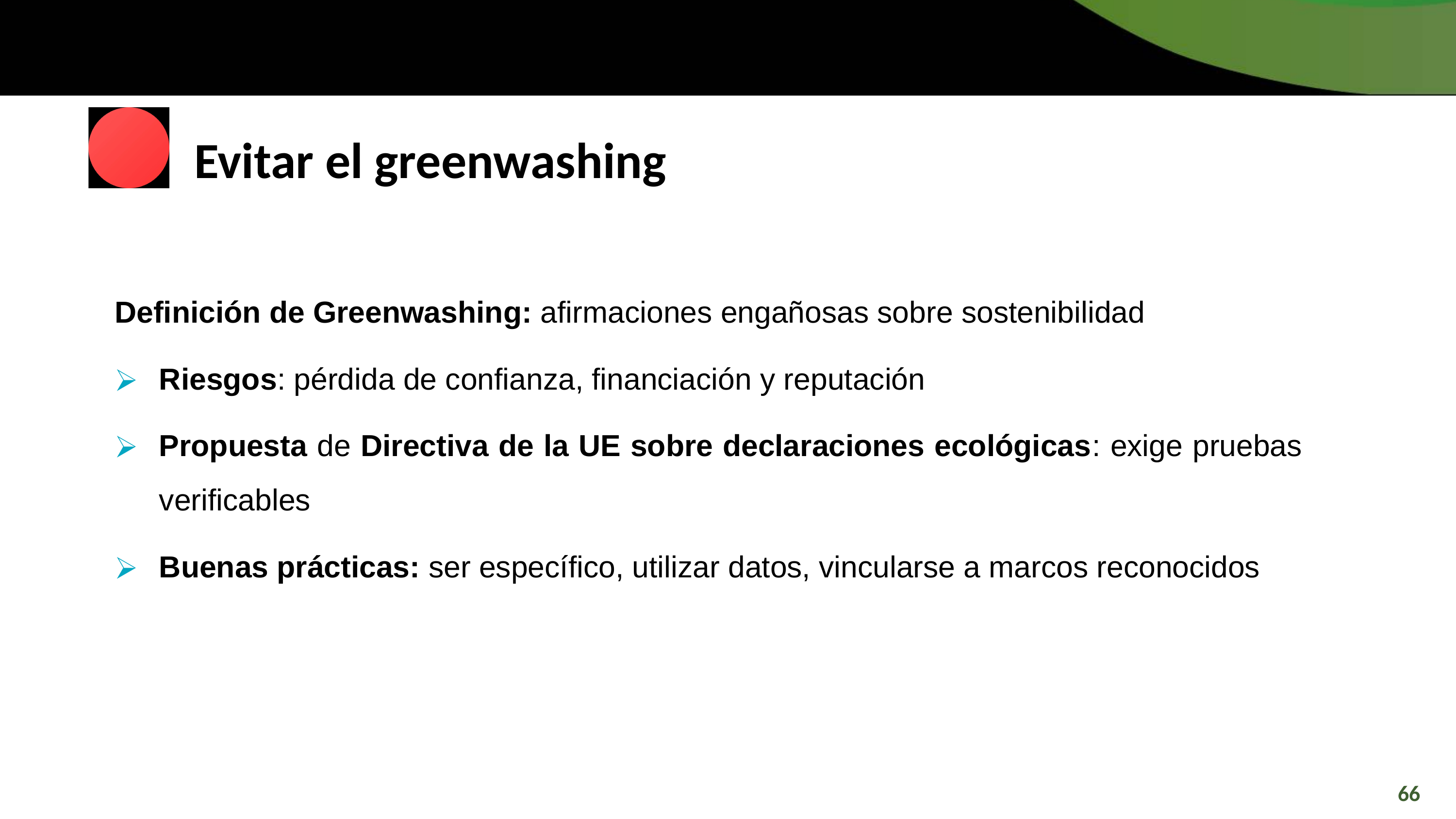

Evitar el greenwashing
Definición de Greenwashing: afirmaciones engañosas sobre sostenibilidad
Riesgos: pérdida de confianza, financiación y reputación
Propuesta de Directiva de la UE sobre declaraciones ecológicas: exige pruebas verificables
Buenas prácticas: ser específico, utilizar datos, vincularse a marcos reconocidos
66